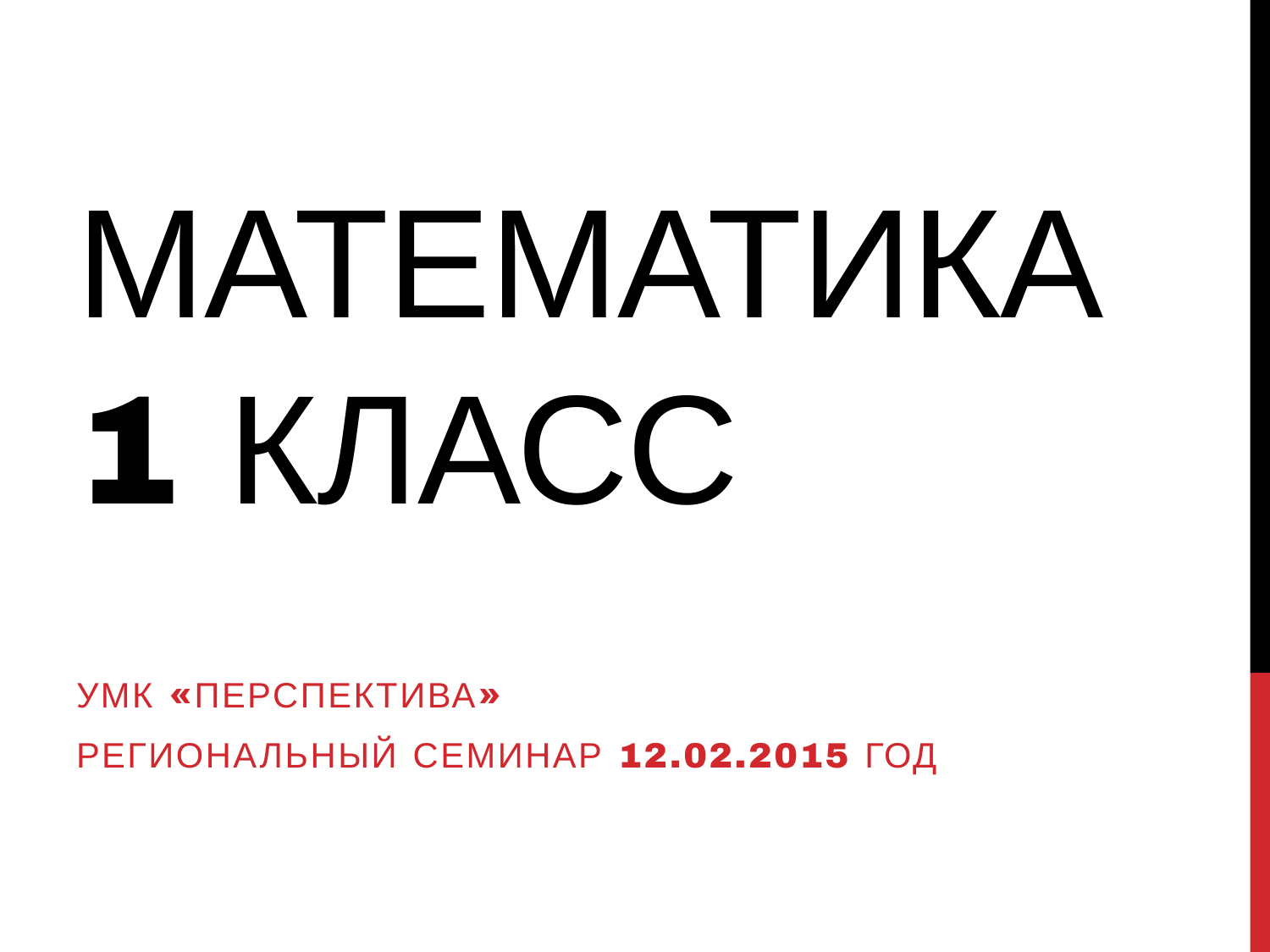

# Математика 1 класс
УМК «Перспектива»
Региональный семинар 12.02.2015 год